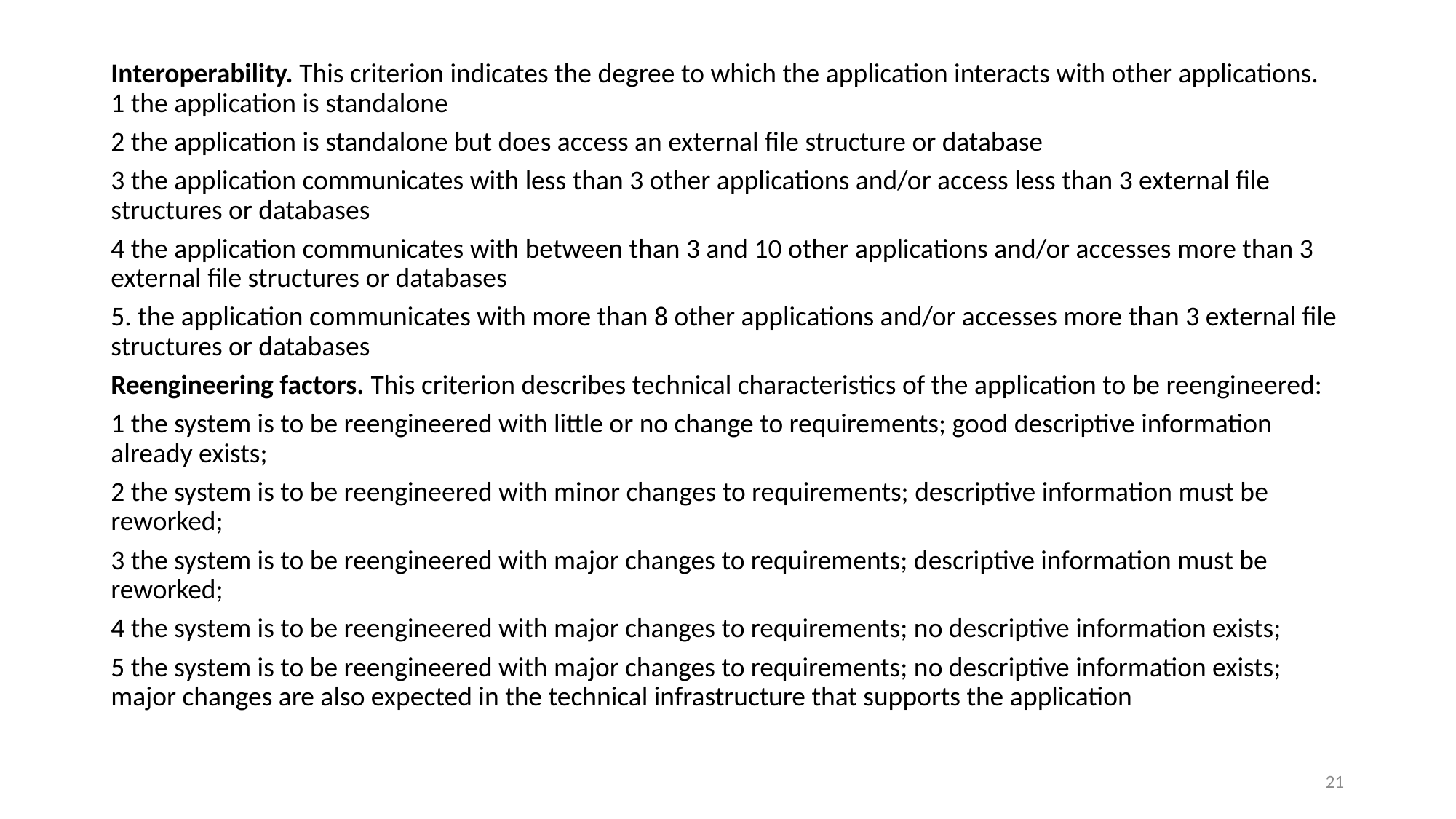

Interoperability. This criterion indicates the degree to which the application interacts with other applications.
1 the application is standalone
2 the application is standalone but does access an external file structure or database
3 the application communicates with less than 3 other applications and/or access less than 3 external file structures or databases
4 the application communicates with between than 3 and 10 other applications and/or accesses more than 3 external file structures or databases
5. the application communicates with more than 8 other applications and/or accesses more than 3 external file structures or databases
Reengineering factors. This criterion describes technical characteristics of the application to be reengineered:
1 the system is to be reengineered with little or no change to requirements; good descriptive information already exists;
2 the system is to be reengineered with minor changes to requirements; descriptive information must be reworked;
3 the system is to be reengineered with major changes to requirements; descriptive information must be reworked;
4 the system is to be reengineered with major changes to requirements; no descriptive information exists;
5 the system is to be reengineered with major changes to requirements; no descriptive information exists; major changes are also expected in the technical infrastructure that supports the application

21